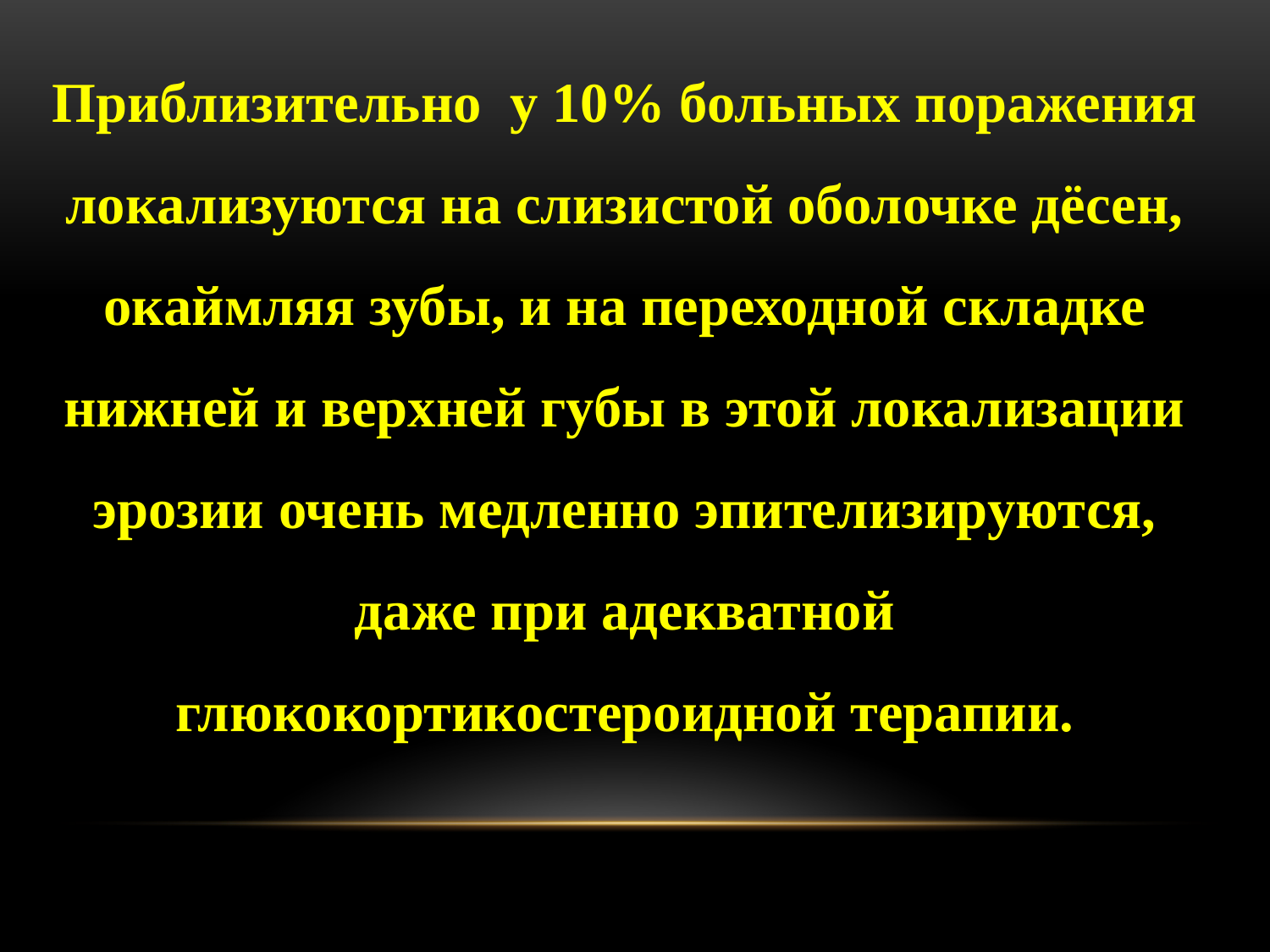

Приблизительно  у 10% больных поражения локализуются на слизистой оболочке дёсен, окаймляя зубы, и на переходной складке нижней и верхней губы в этой локализации эрозии очень медленно эпителизируются, даже при адекватной глюкокортикостероидной терапии.